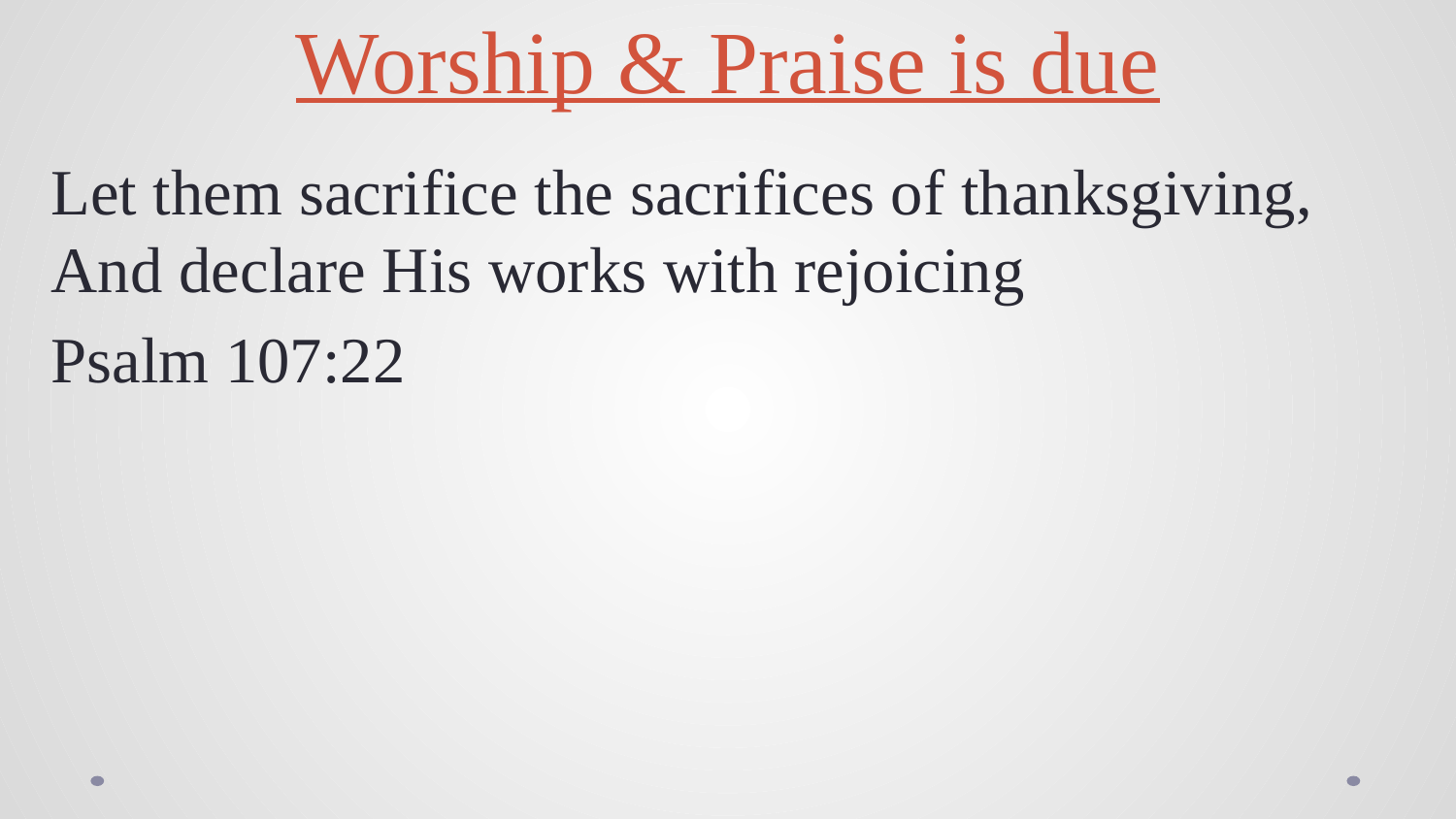

# Worship & Praise is due
Let them sacrifice the sacrifices of thanksgiving, And declare His works with rejoicing
Psalm 107:22